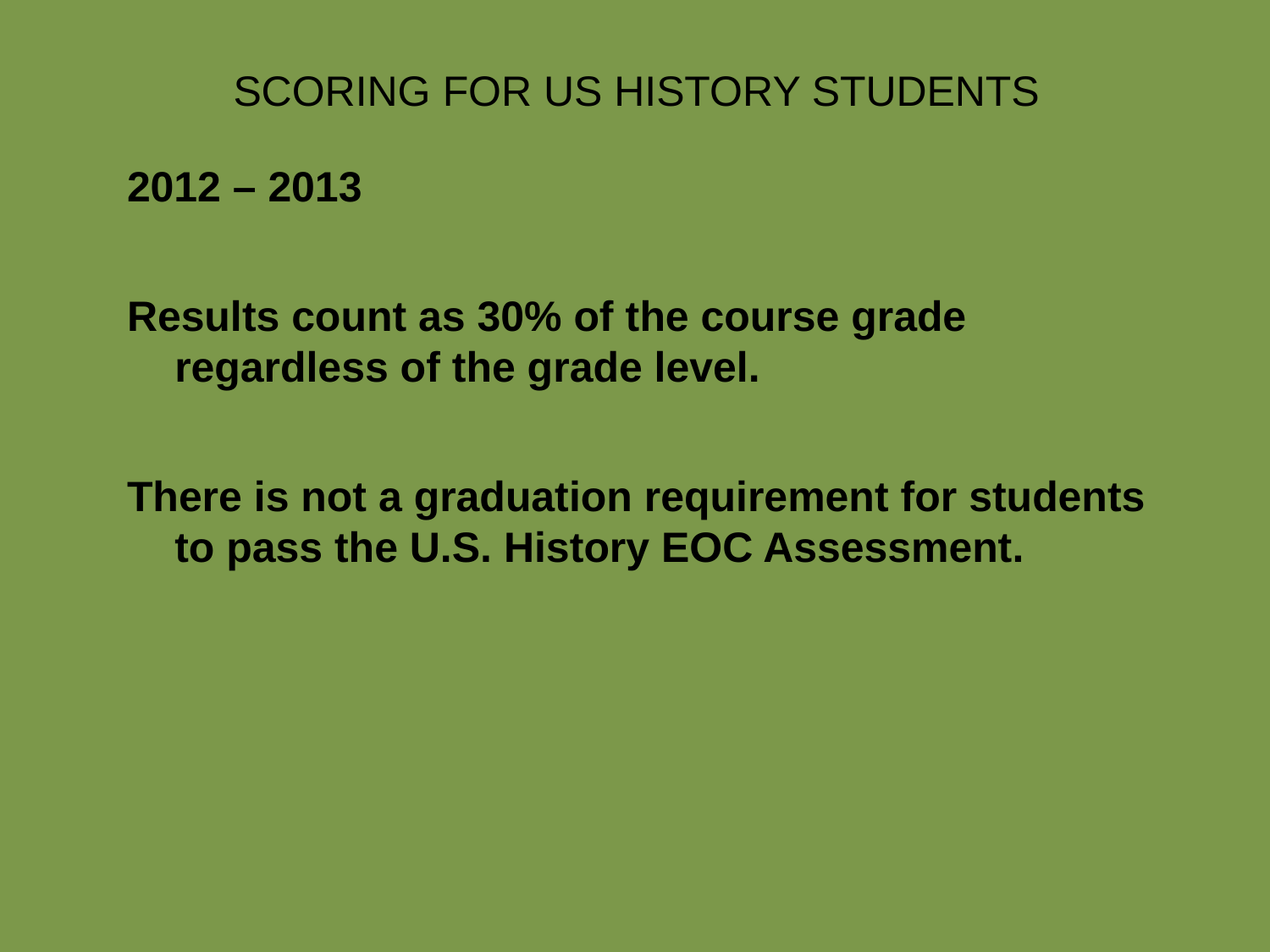

# Scoring for us history Students
2012 – 2013

Results count as 30% of the course grade regardless of the grade level.

There is not a graduation requirement for students to pass the U.S. History EOC Assessment.